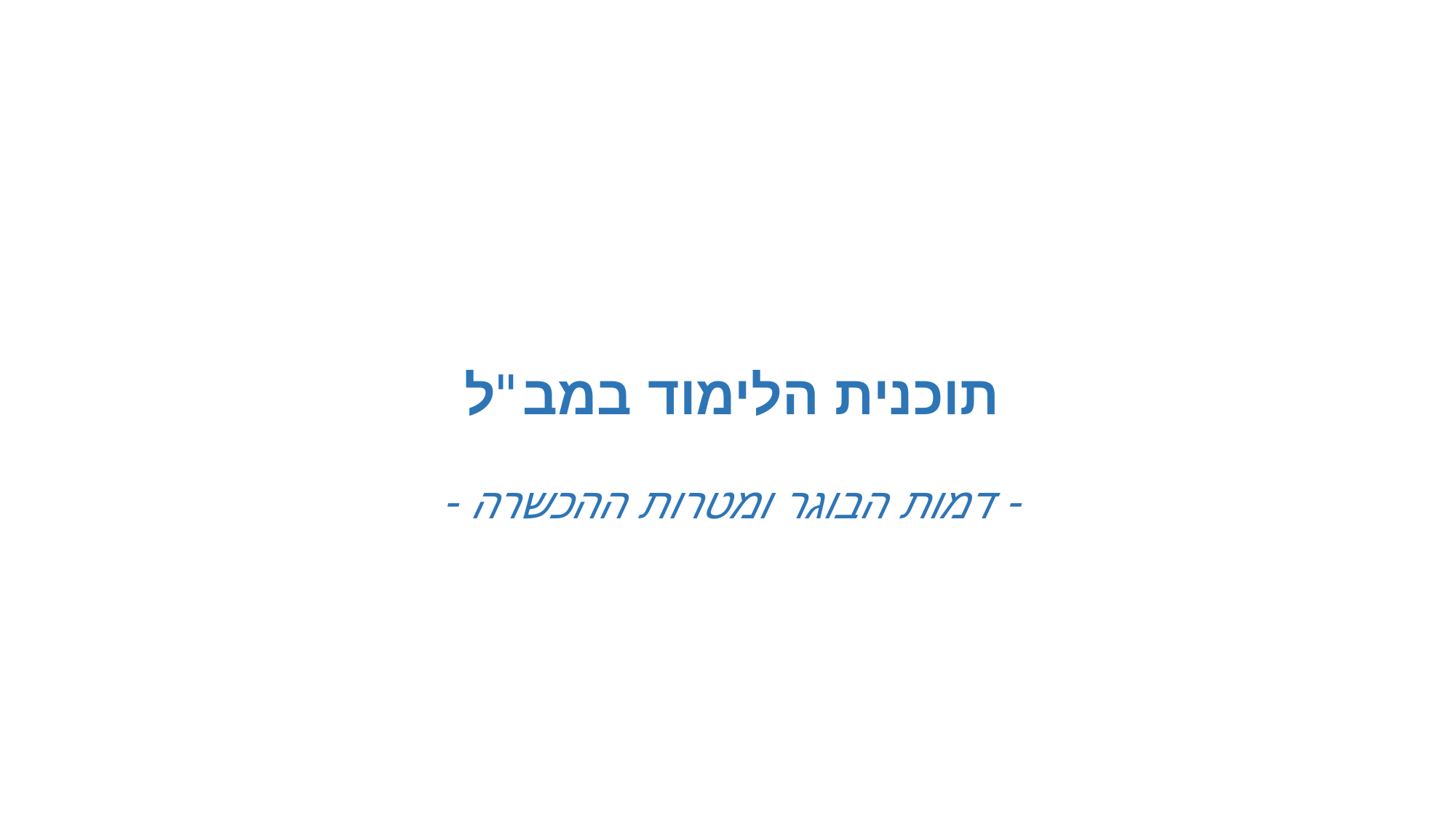

תוכנית הלימוד במב"ל
- דמות הבוגר ומטרות ההכשרה -